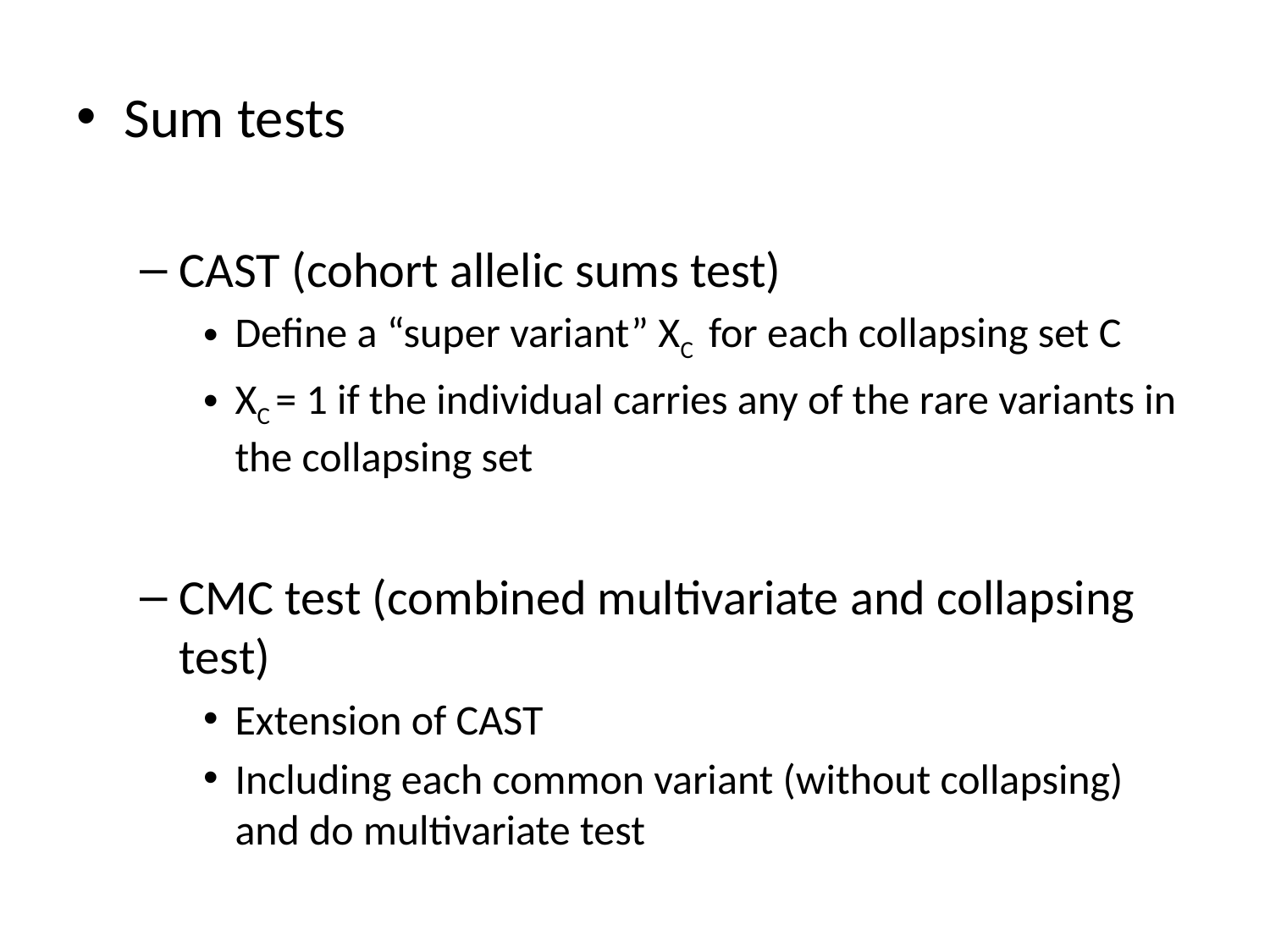

Sum tests

CAST (cohort allelic sums test)
Define a “super variant” XC  for each collapsing set C
XC = 1 if the individual carries any of the rare variants in the collapsing set

CMC test (combined multivariate and collapsing test)
Extension of CAST
Including each common variant (without collapsing) and do multivariate test